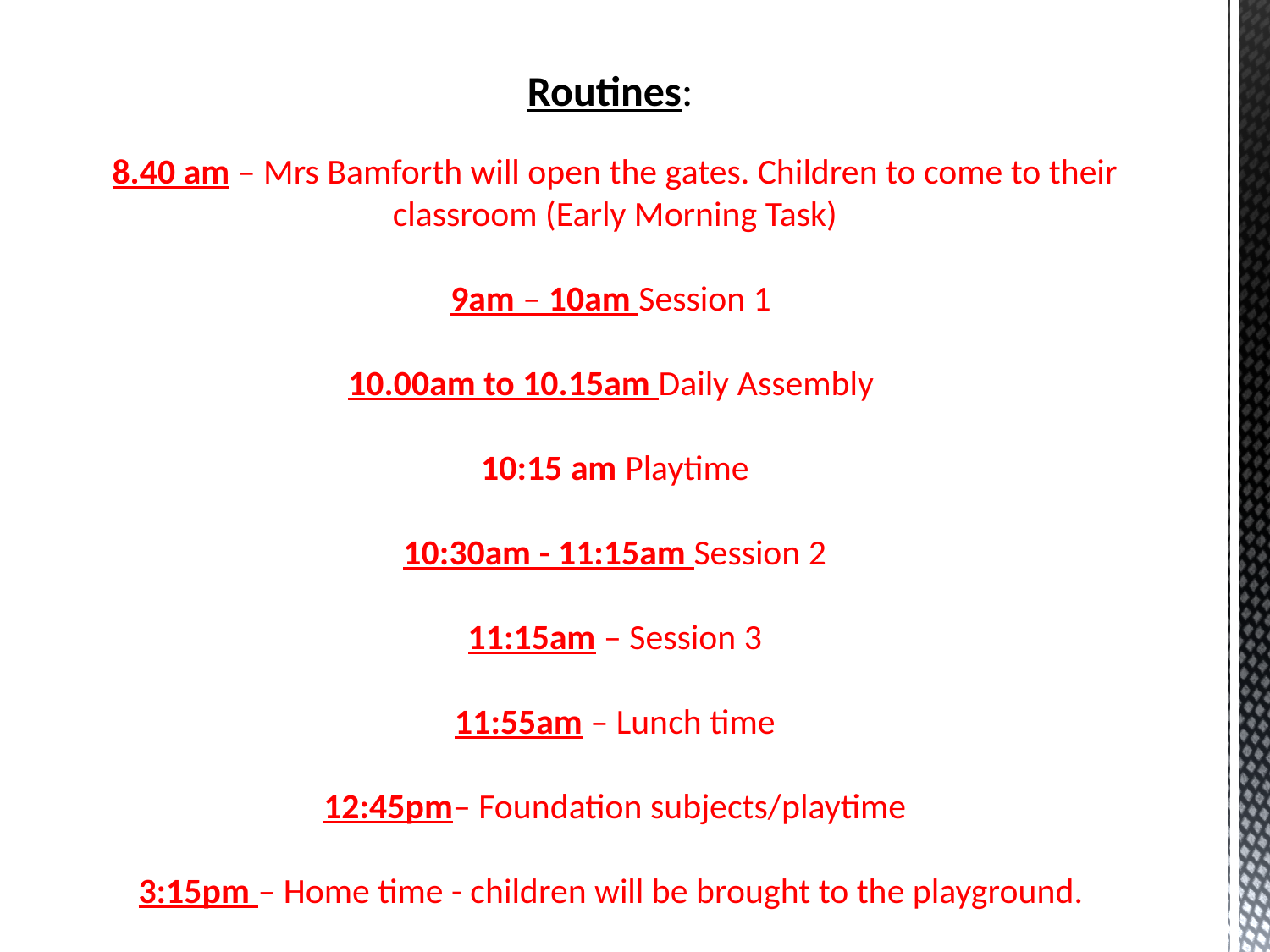

Routines:

8.40 am – Mrs Bamforth will open the gates. Children to come to their classroom (Early Morning Task)

9am – 10am Session 1

10.00am to 10.15am Daily Assembly

10:15 am Playtime

10:30am - 11:15am Session 2

11:15am – Session 3

11:55am – Lunch time

12:45pm– Foundation subjects/playtime

3:15pm – Home time - children will be brought to the playground.